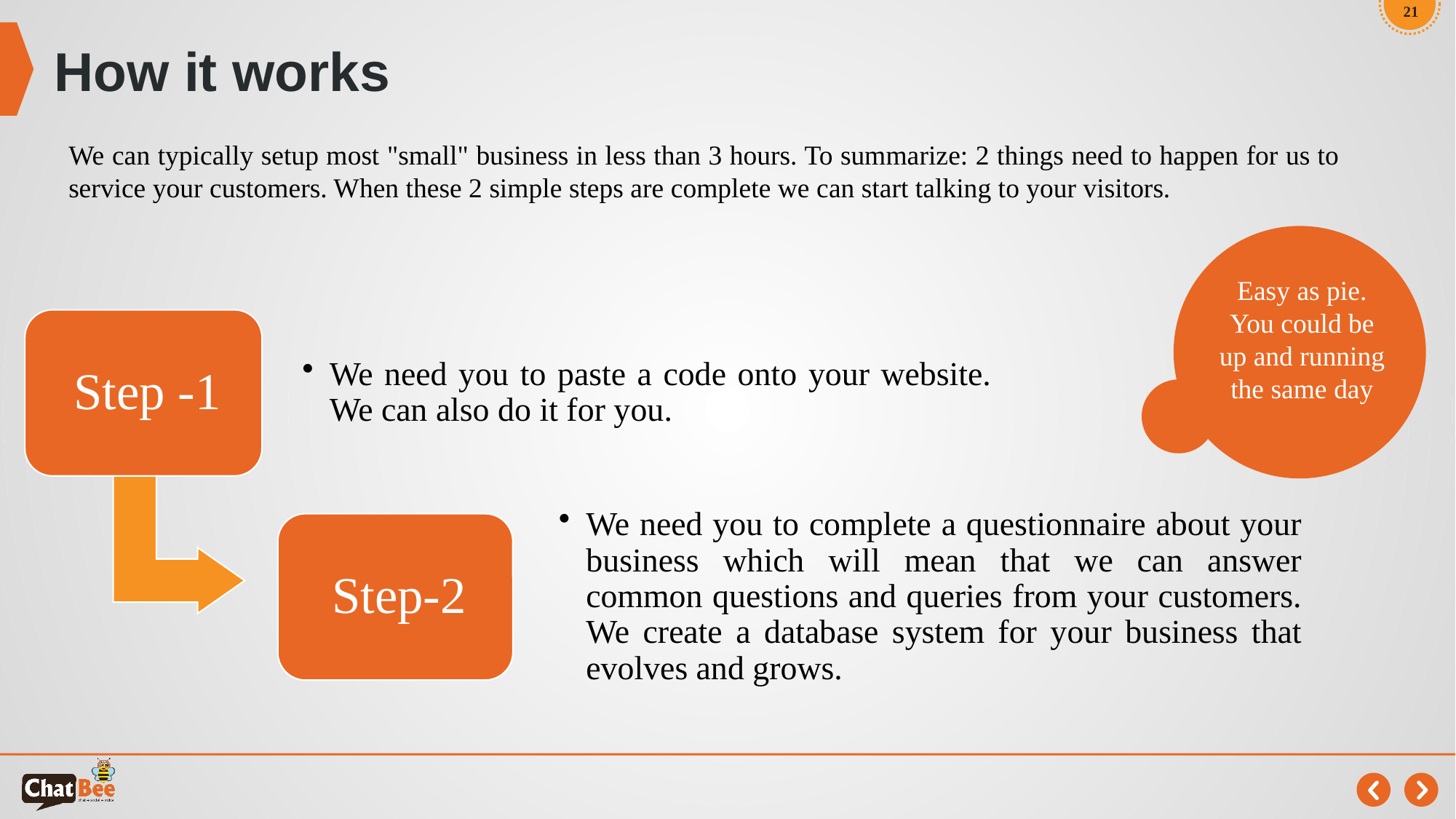

21
# How it works
We can typically setup most "small" business in less than 3 hours. To summarize: 2 things need to happen for us to service your customers. When these 2 simple steps are complete we can start talking to your visitors.

Easy as pie. You could be up and running the same day

Step -1
We need you to paste a code onto your website. We can also do it for you.
Step-2
We need you to complete a questionnaire about your business which will mean that we can answer common questions and queries from your customers. We create a database system for your business that evolves and grows.